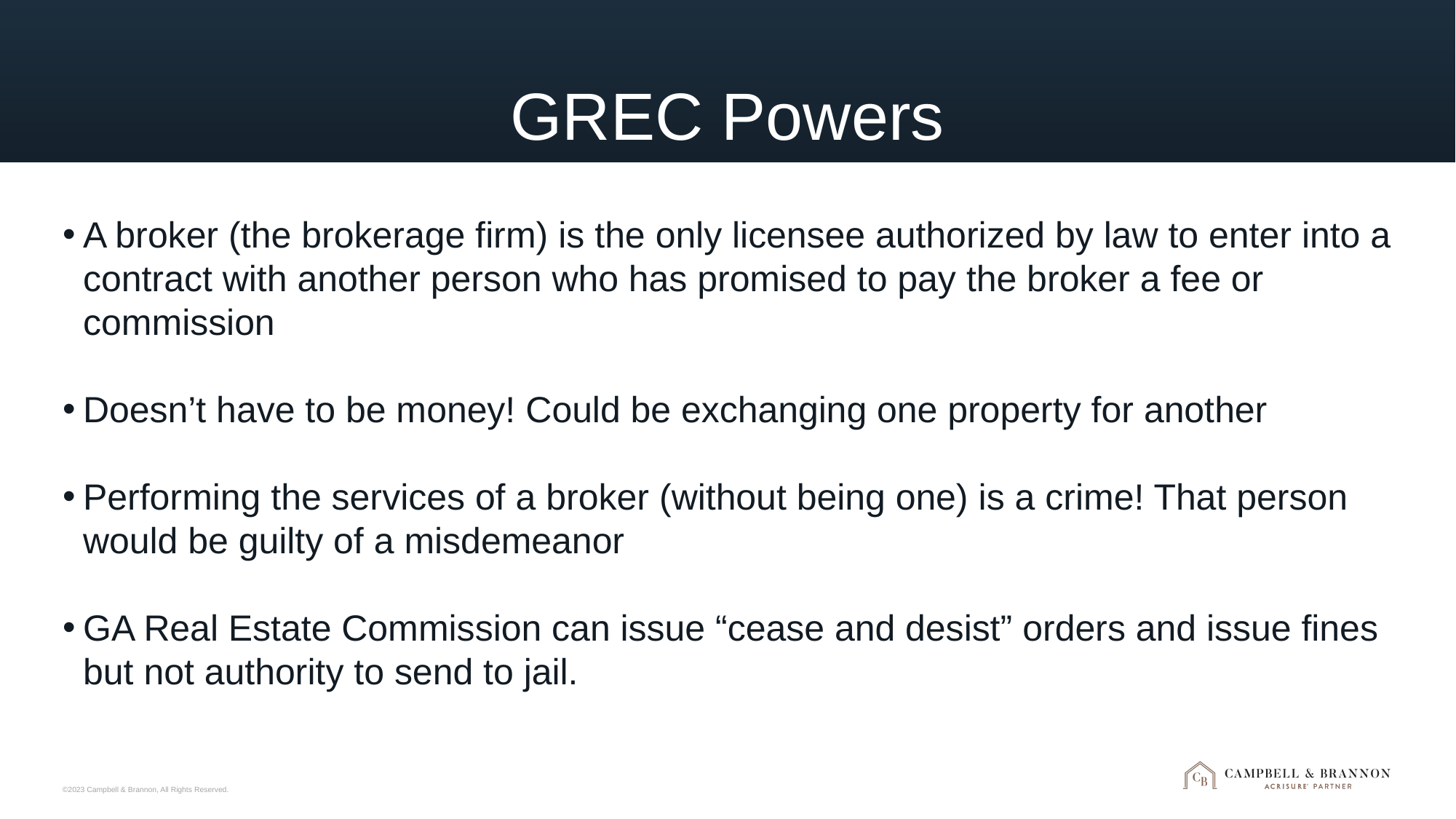

# GREC Powers

A broker (the brokerage firm) is the only licensee authorized by law to enter into a contract with another person who has promised to pay the broker a fee or commission

Doesn’t have to be money! Could be exchanging one property for another

Performing the services of a broker (without being one) is a crime! That person would be guilty of a misdemeanor

GA Real Estate Commission can issue “cease and desist” orders and issue fines but not authority to send to jail.